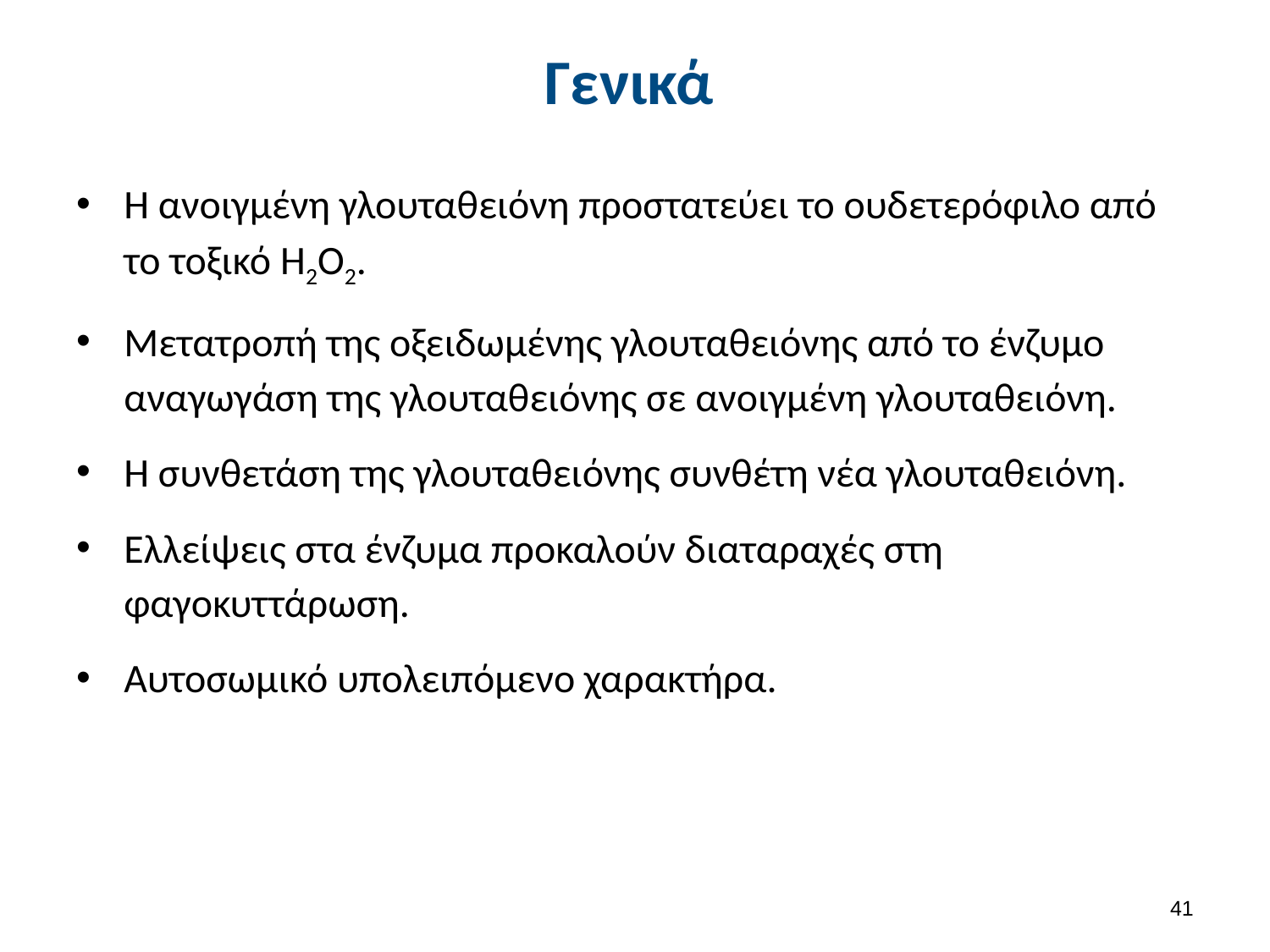

# Γενικά
Η ανοιγμένη γλουταθειόνη προστατεύει το ουδετερόφιλο από το τοξικό H2O2.
Μετατροπή της οξειδωμένης γλουταθειόνης από το ένζυμο αναγωγάση της γλουταθειόνης σε ανοιγμένη γλουταθειόνη.
Η συνθετάση της γλουταθειόνης συνθέτη νέα γλουταθειόνη.
Ελλείψεις στα ένζυμα προκαλούν διαταραχές στη φαγοκυττάρωση.
Αυτοσωμικό υπολειπόμενο χαρακτήρα.

41